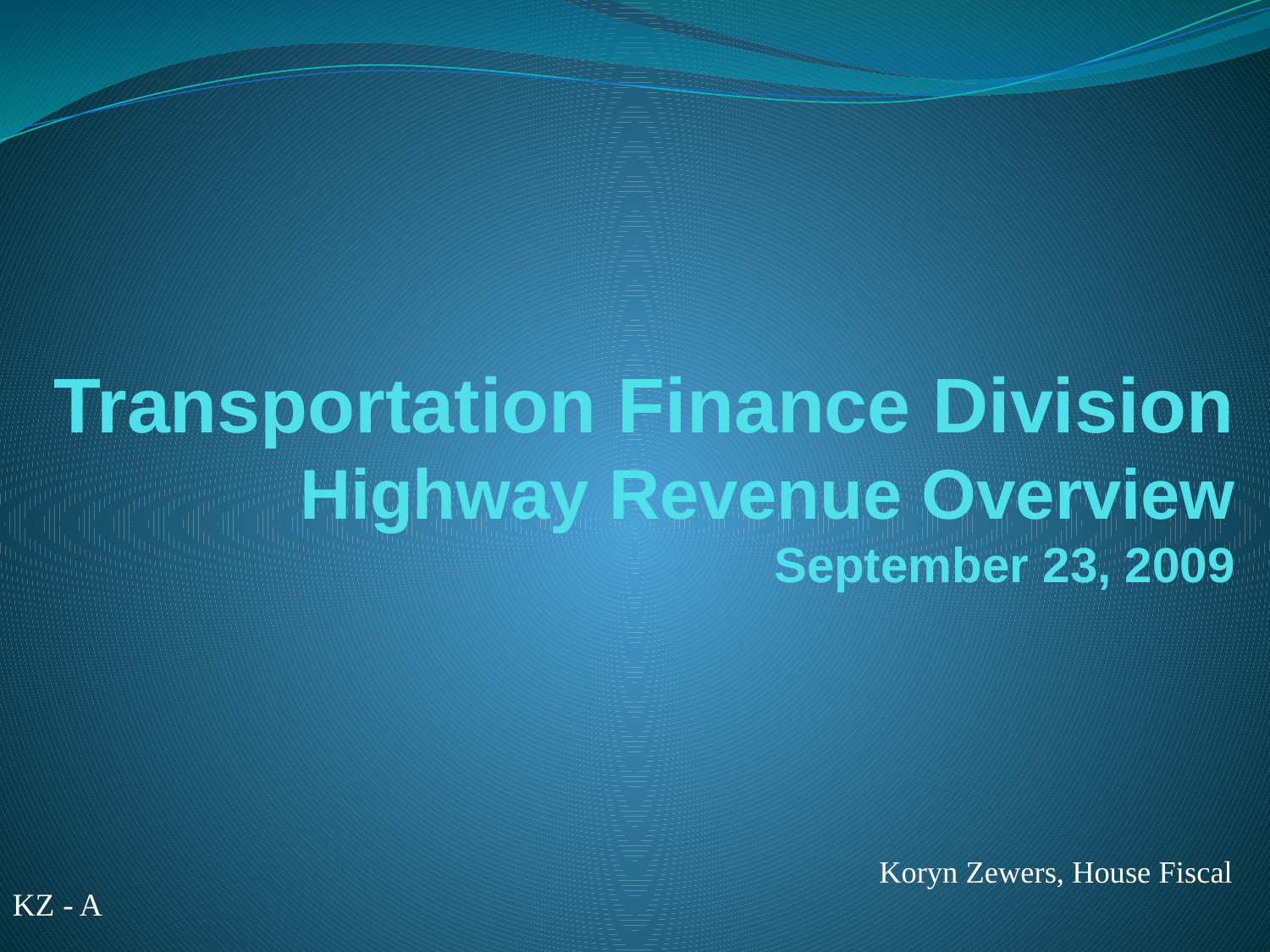

# Transportation Finance Division Highway Revenue Overview September 23, 2009

Koryn Zewers, House Fiscal
KZ - A